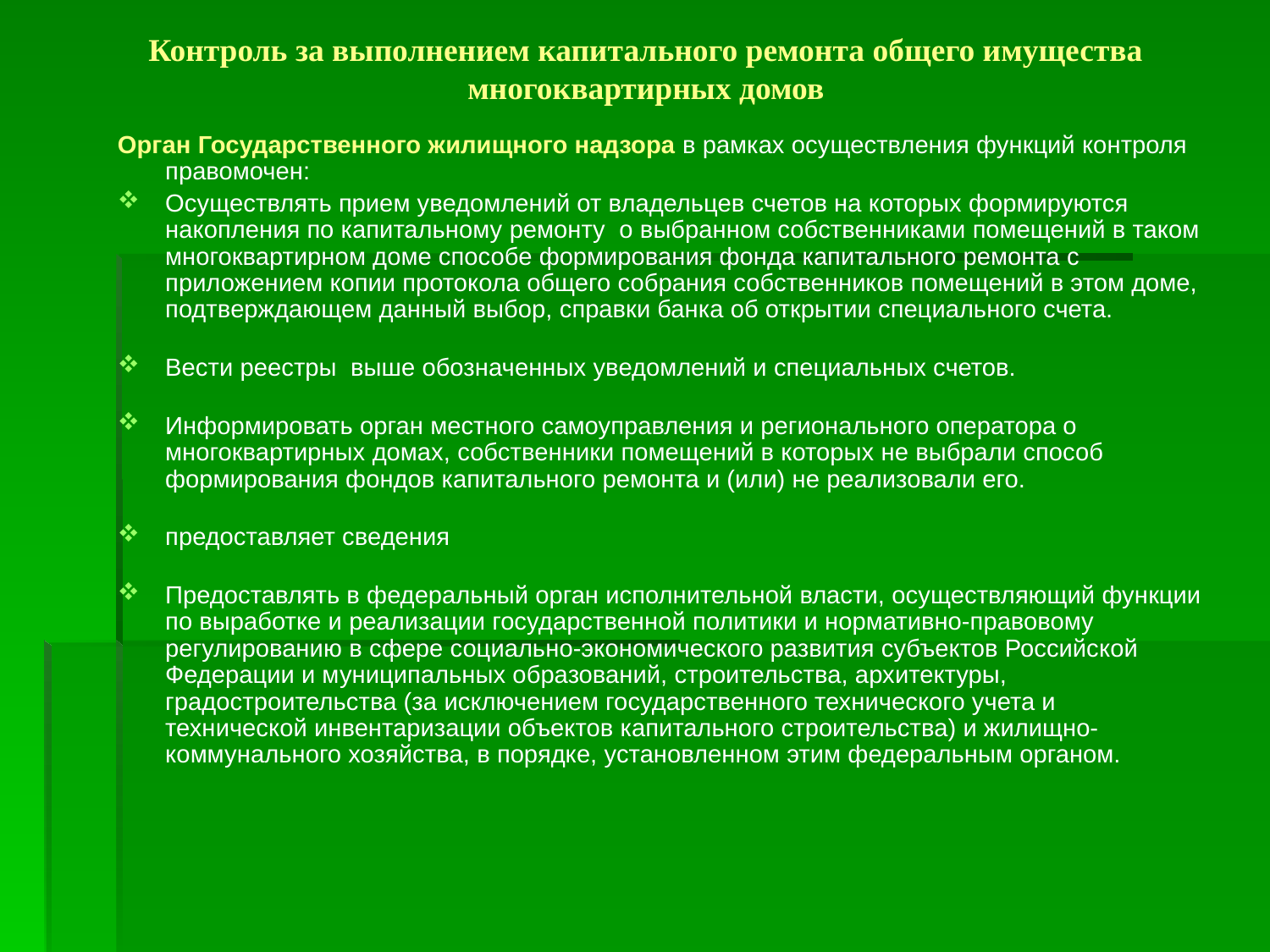

# Контроль за выполнением капитального ремонта общего имущества многоквартирных домов
Орган Государственного жилищного надзора в рамках осуществления функций контроля правомочен:
Осуществлять прием уведомлений от владельцев счетов на которых формируются накопления по капитальному ремонту  о выбранном собственниками помещений в таком многоквартирном доме способе формирования фонда капитального ремонта с приложением копии протокола общего собрания собственников помещений в этом доме, подтверждающем данный выбор, справки банка об открытии специального счета.
Вести реестры  выше обозначенных уведомлений и специальных счетов.
Информировать орган местного самоуправления и регионального оператора о многоквартирных домах, собственники помещений в которых не выбрали способ формирования фондов капитального ремонта и (или) не реализовали его.
предоставляет сведения
Предоставлять в федеральный орган исполнительной власти, осуществляющий функции по выработке и реализации государственной политики и нормативно-правовому регулированию в сфере социально-экономического развития субъектов Российской Федерации и муниципальных образований, строительства, архитектуры, градостроительства (за исключением государственного технического учета и технической инвентаризации объектов капитального строительства) и жилищно-коммунального хозяйства, в порядке, установленном этим федеральным органом.